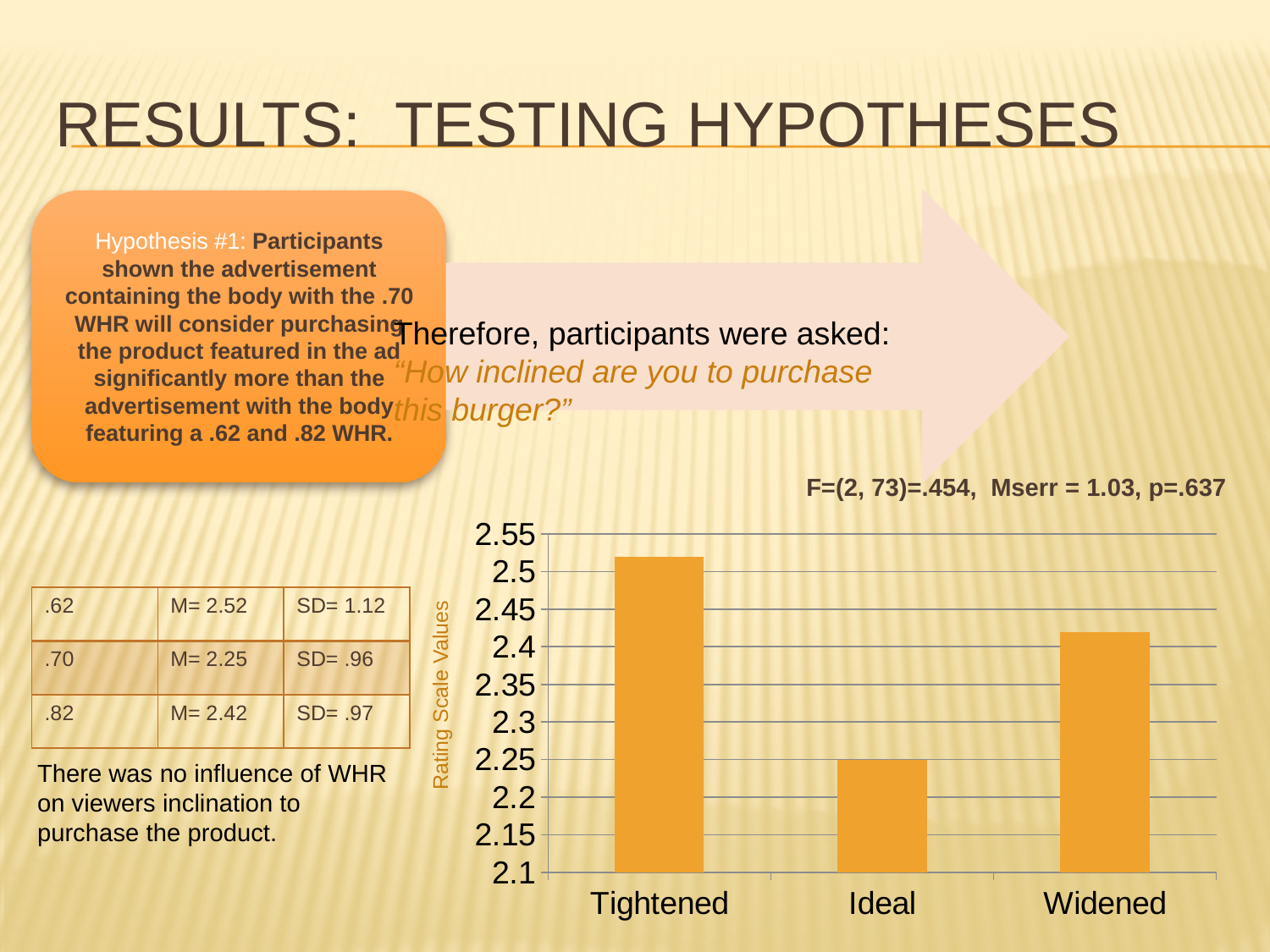

# Results:  Testing Hypotheses

Therefore, participants were asked:
“How inclined are you to purchase this burger?”
F=(2, 73)=.454,  Mserr = 1.03, p=.637

### Chart

| Category | Series 1 |
|---|---|
| Tightened | 2.52 |
| Ideal | 2.25 |
| Widened | 2.42 |
| .62 | M= 2.52 | SD= 1.12 |
| --- | --- | --- |
| .70 | M= 2.25 | SD= .96 |
| .82 | M= 2.42 | SD= .97 |
Rating Scale Values
There was no influence of WHR on viewers inclination to purchase the product.